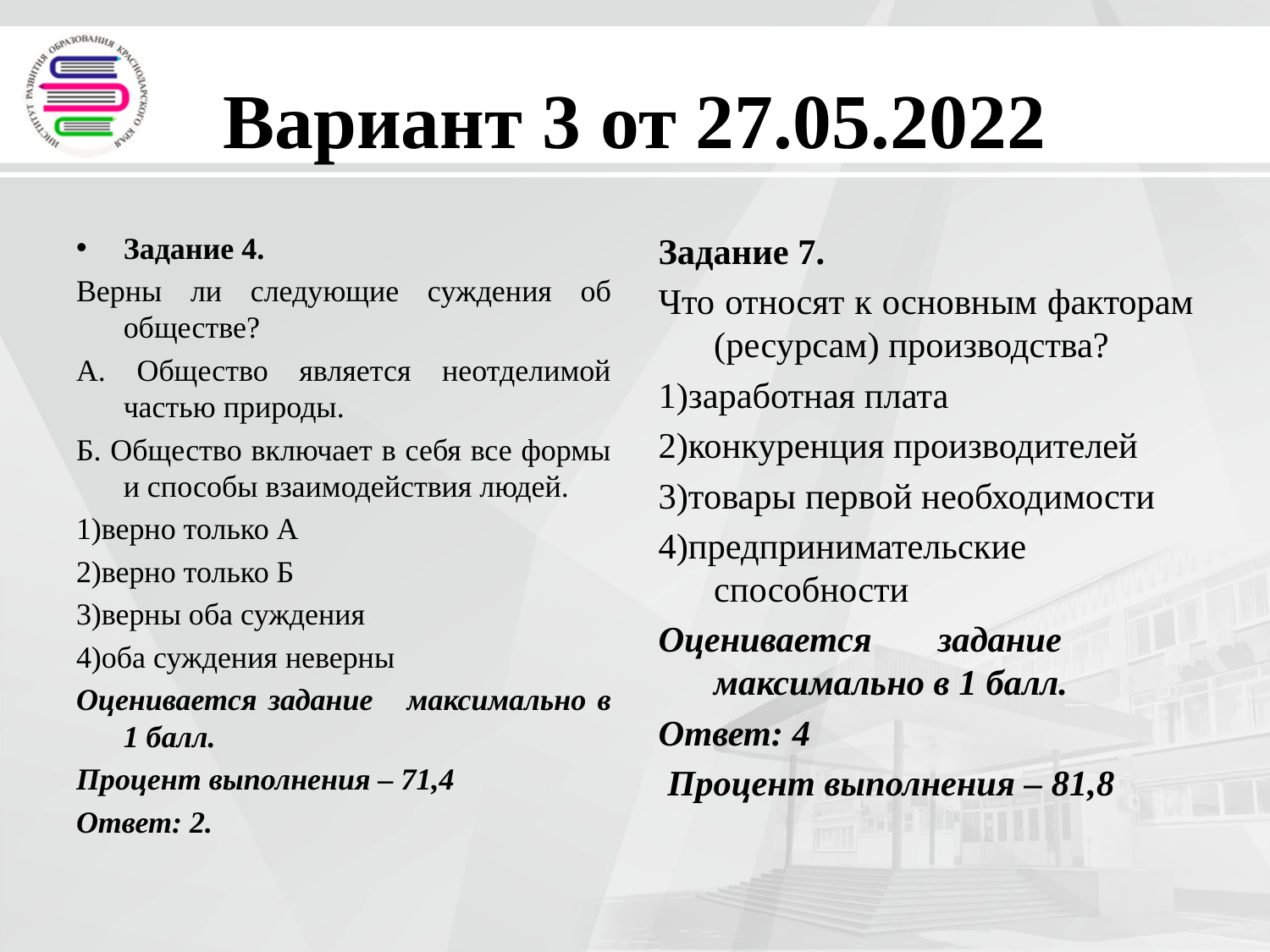

# Вариант 3 от 27.05.2022
Задание 4.
Верны ли следующие суждения об обществе?
А. Общество является неотделимой частью природы.
Б. Общество включает в себя все формы и способы взаимодействия людей.
1)верно только А
2)верно только Б
3)верны оба суждения
4)оба суждения неверны
Оценивается задание   максимально в 1 балл.
Процент выполнения – 71,4
Ответ: 2.

Задание 7.
Что относят к основным факторам (ресурсам) производства?
1)заработная плата
2)конкуренция производителей
3)товары первой необходимости
4)предпринимательские способности
Оценивается задание   максимально в 1 балл.
Ответ: 4
 Процент выполнения – 81,8